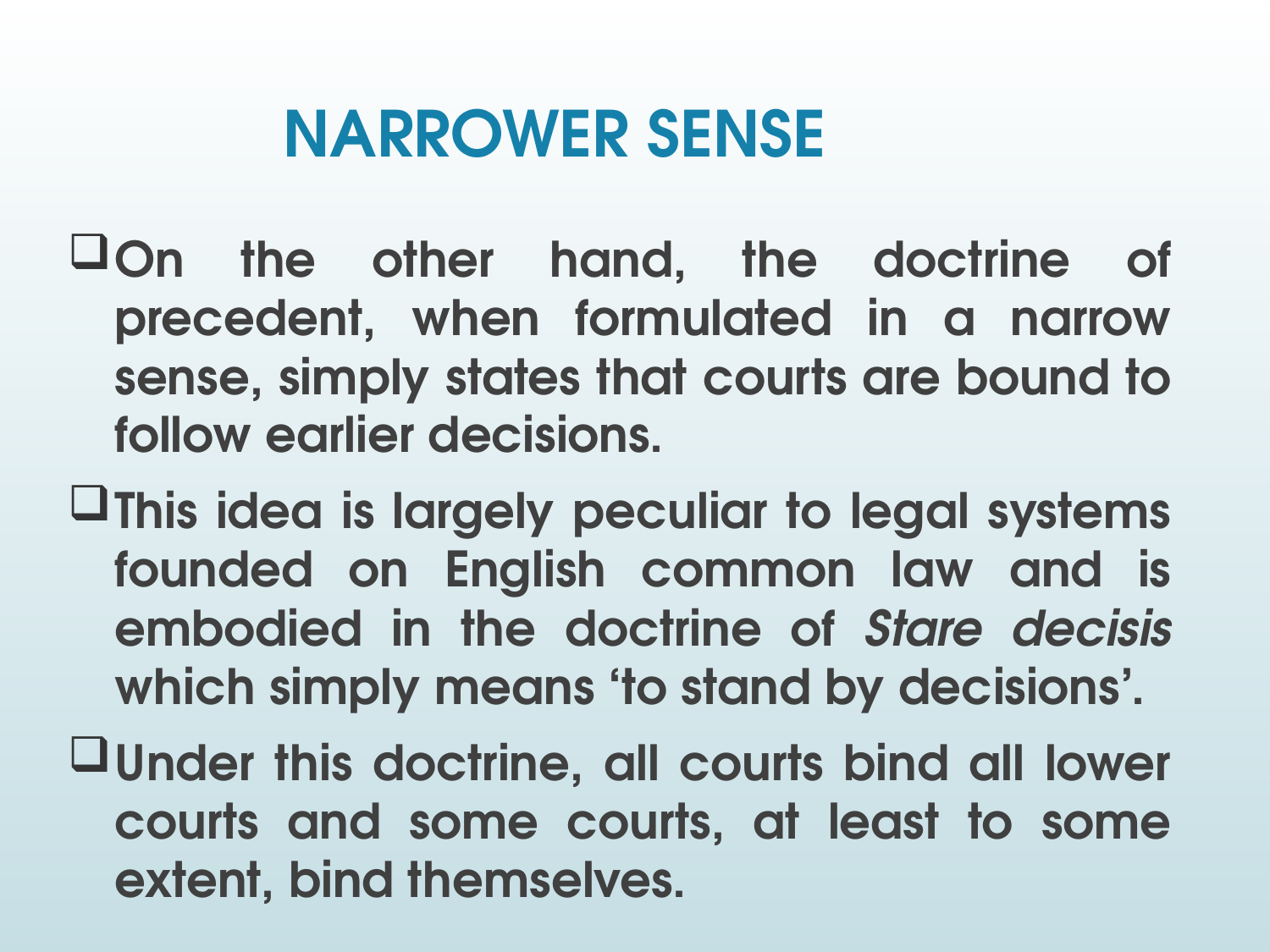

# NARROWER SENSE
On the other hand, the doctrine of precedent, when formulated in a narrow sense, simply states that courts are bound to follow earlier decisions.
This idea is largely peculiar to legal systems founded on English common law and is embodied in the doctrine of Stare decisis which simply means ‘to stand by decisions’.
Under this doctrine, all courts bind all lower courts and some courts, at least to some extent, bind themselves.